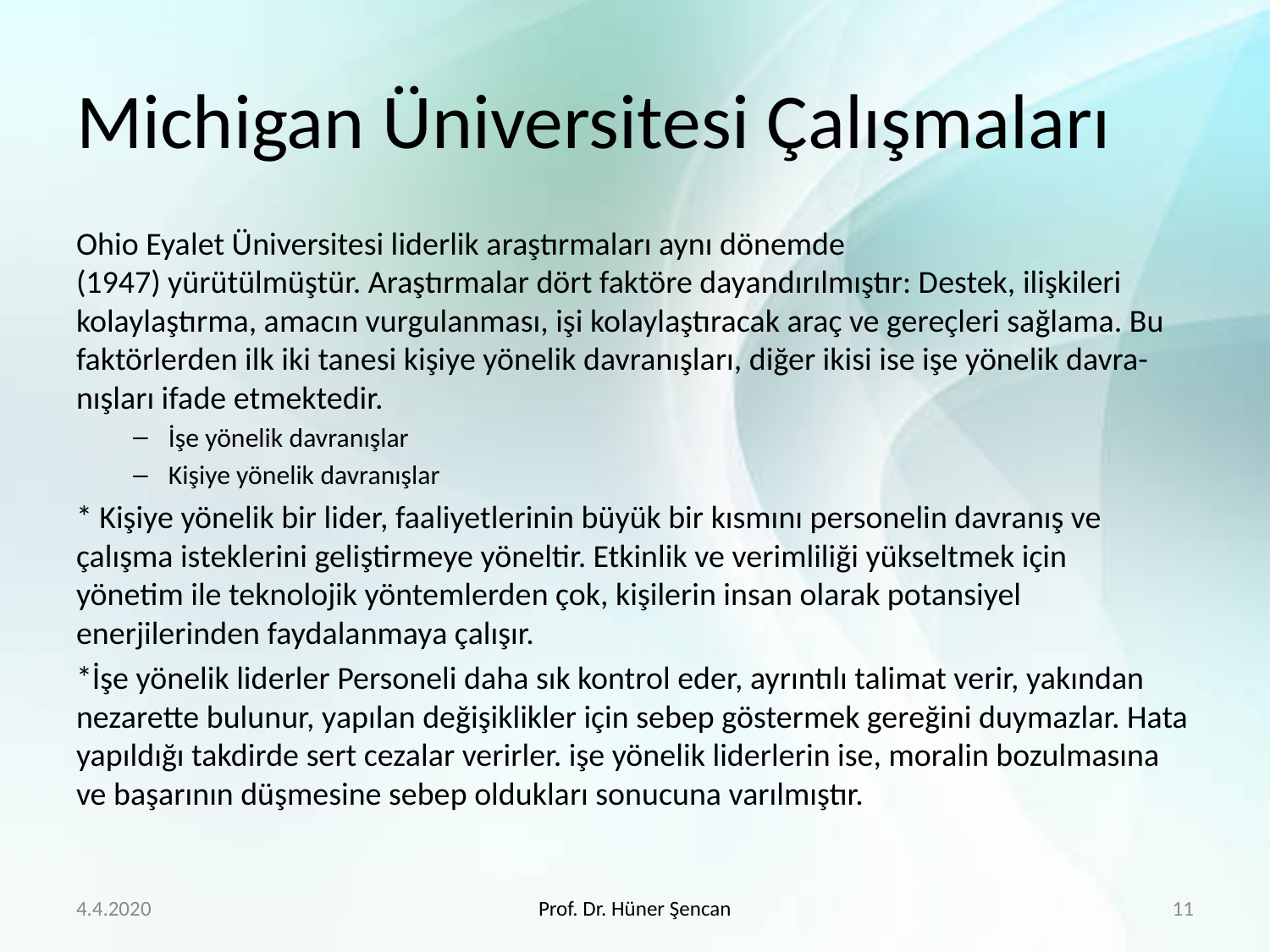

# Michigan Üniversitesi Çalışmaları
Ohio Eyalet Üniversitesi liderlik araştırmaları aynı dönemde
(1947) yürütülmüştür. Araştırmalar dört faktöre dayandırılmıştır: Destek, ilişkileri kolaylaştırma, amacın vurgulanması, işi kolaylaştıracak araç ve gereçleri sağlama. Bu faktörlerden ilk iki tanesi kişiye yönelik davranışları, diğer ikisi ise işe yönelik davra-nışları ifade etmektedir.
İşe yönelik davranışlar
Kişiye yönelik davranışlar
* Kişiye yönelik bir lider, faaliyetlerinin büyük bir kısmını personelin davranış ve
çalışma isteklerini geliştirmeye yöneltir. Etkinlik ve verimliliği yükseltmek için
yönetim ile teknolojik yöntemlerden çok, kişilerin insan olarak potansiyel
enerjilerinden faydalanmaya çalışır.
*İşe yönelik liderler Personeli daha sık kontrol eder, ayrıntılı talimat verir, yakından nezarette bulunur, yapılan değişiklikler için sebep göstermek gereğini duymazlar. Hata yapıldığı takdirde sert cezalar verirler. işe yönelik liderlerin ise, moralin bozulmasına ve başarının düşmesine sebep oldukları sonucuna varılmıştır.
4.4.2020
Prof. Dr. Hüner Şencan
11